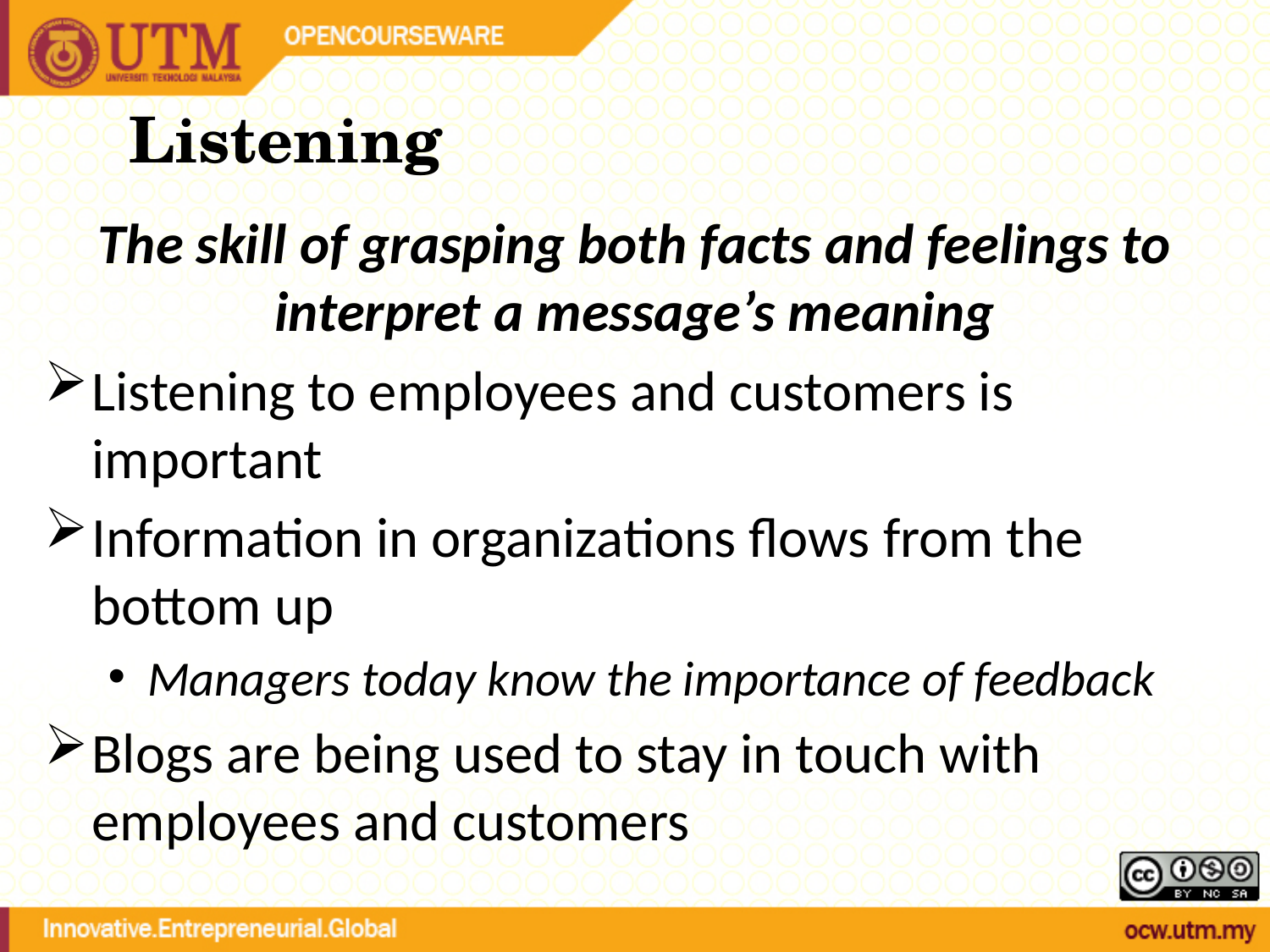

# Listening
The skill of grasping both facts and feelings to interpret a message’s meaning
Listening to employees and customers is important
Information in organizations flows from the bottom up
Managers today know the importance of feedback
Blogs are being used to stay in touch with employees and customers